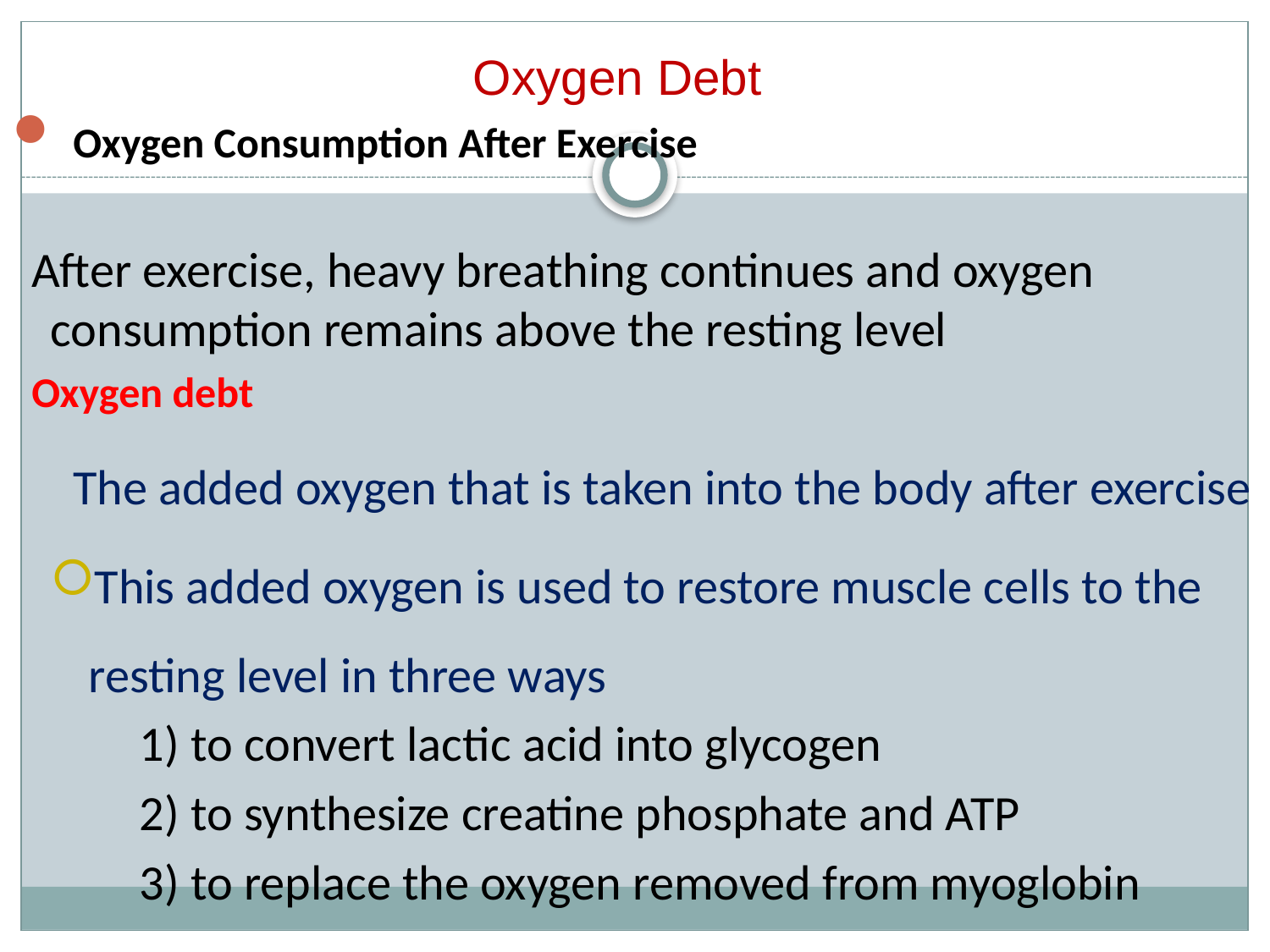

# Oxygen Debt
 Oxygen Consumption After Exercise

  After exercise, heavy breathing continues and oxygen consumption remains above the resting level
  Oxygen debt
  The added oxygen that is taken into the body after exercise
This added oxygen is used to restore muscle cells to the resting level in three ways
1) to convert lactic acid into glycogen
2) to synthesize creatine phosphate and ATP
3) to replace the oxygen removed from myoglobin